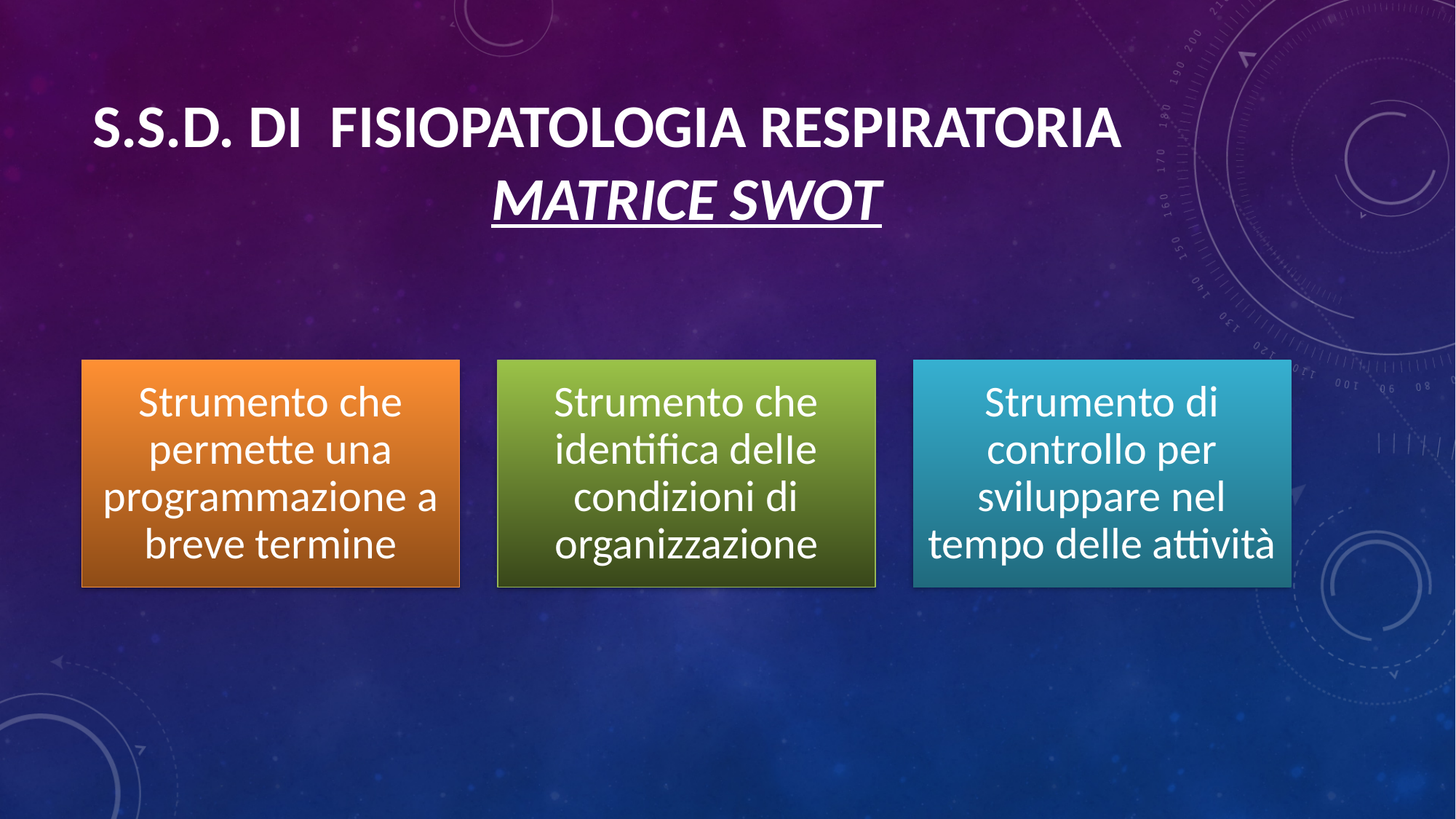

S.S.D. DI  FISIOPATOLOGIA RESPIRATORIA
MATRICE SWOT
Strumento che permette una programmazione a breve termine
Strumento che identifica delIe condizioni di organizzazione
Strumento di controllo per sviluppare nel tempo delle attività